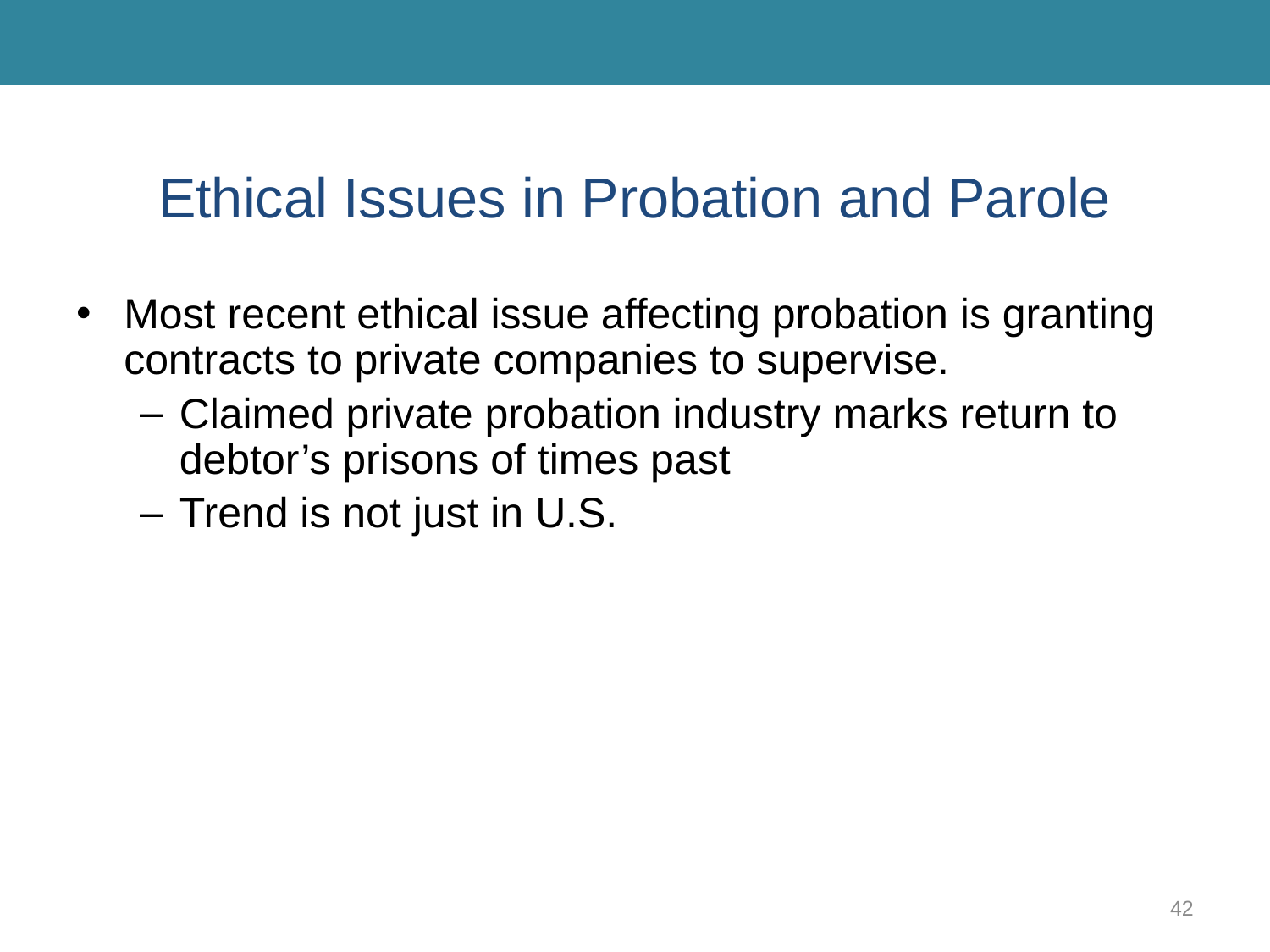

# Ethical Issues in Probation and Parole
Most recent ethical issue affecting probation is granting contracts to private companies to supervise.
Claimed private probation industry marks return to debtor’s prisons of times past
Trend is not just in U.S.
42